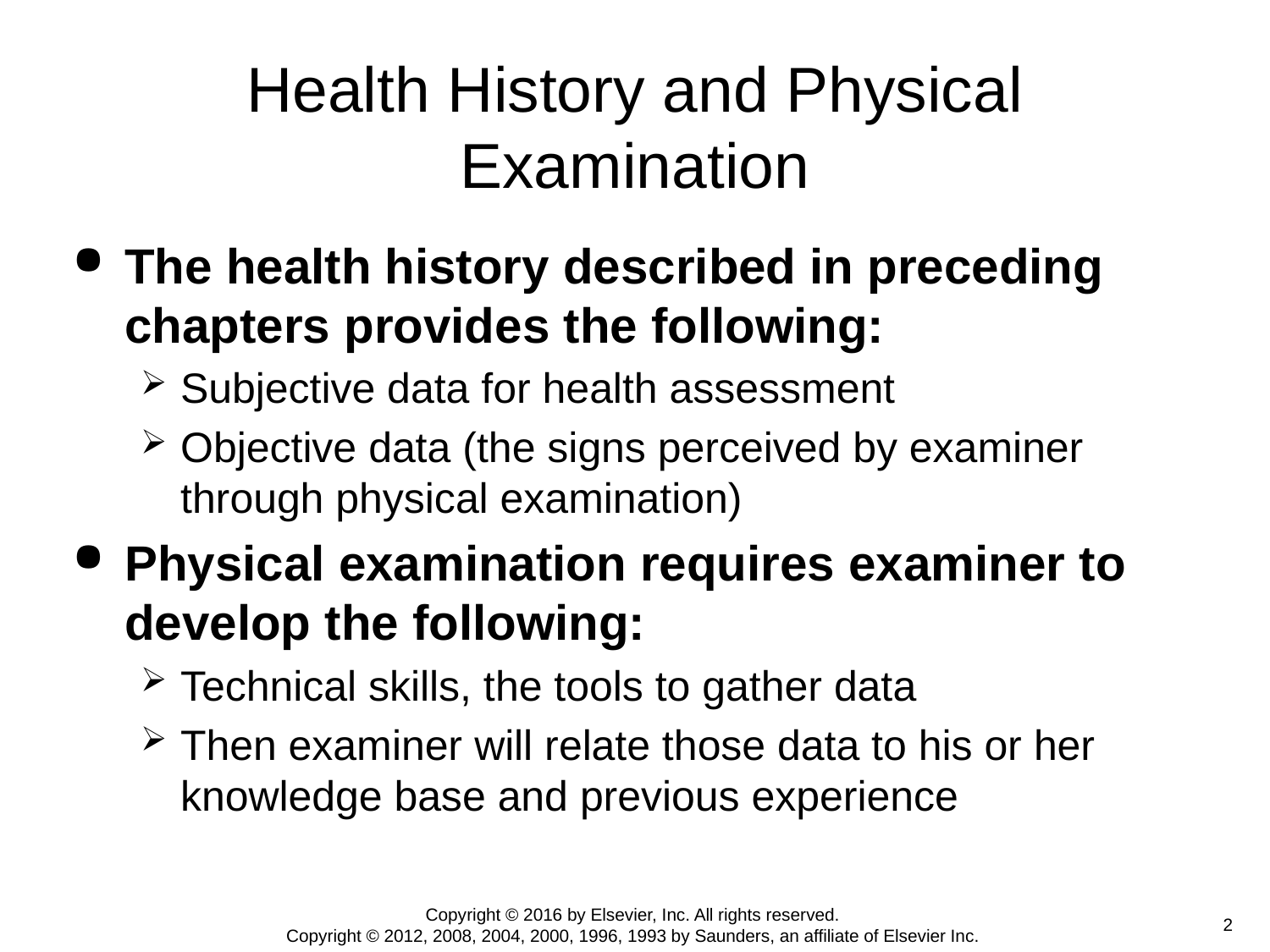

# Health History and Physical Examination
The health history described in preceding chapters provides the following:
Subjective data for health assessment
Objective data (the signs perceived by examiner through physical examination)
Physical examination requires examiner to develop the following:
Technical skills, the tools to gather data
Then examiner will relate those data to his or her knowledge base and previous experience
Copyright © 2016 by Elsevier, Inc. All rights reserved.
Copyright © 2012, 2008, 2004, 2000, 1996, 1993 by Saunders, an affiliate of Elsevier Inc.
 2